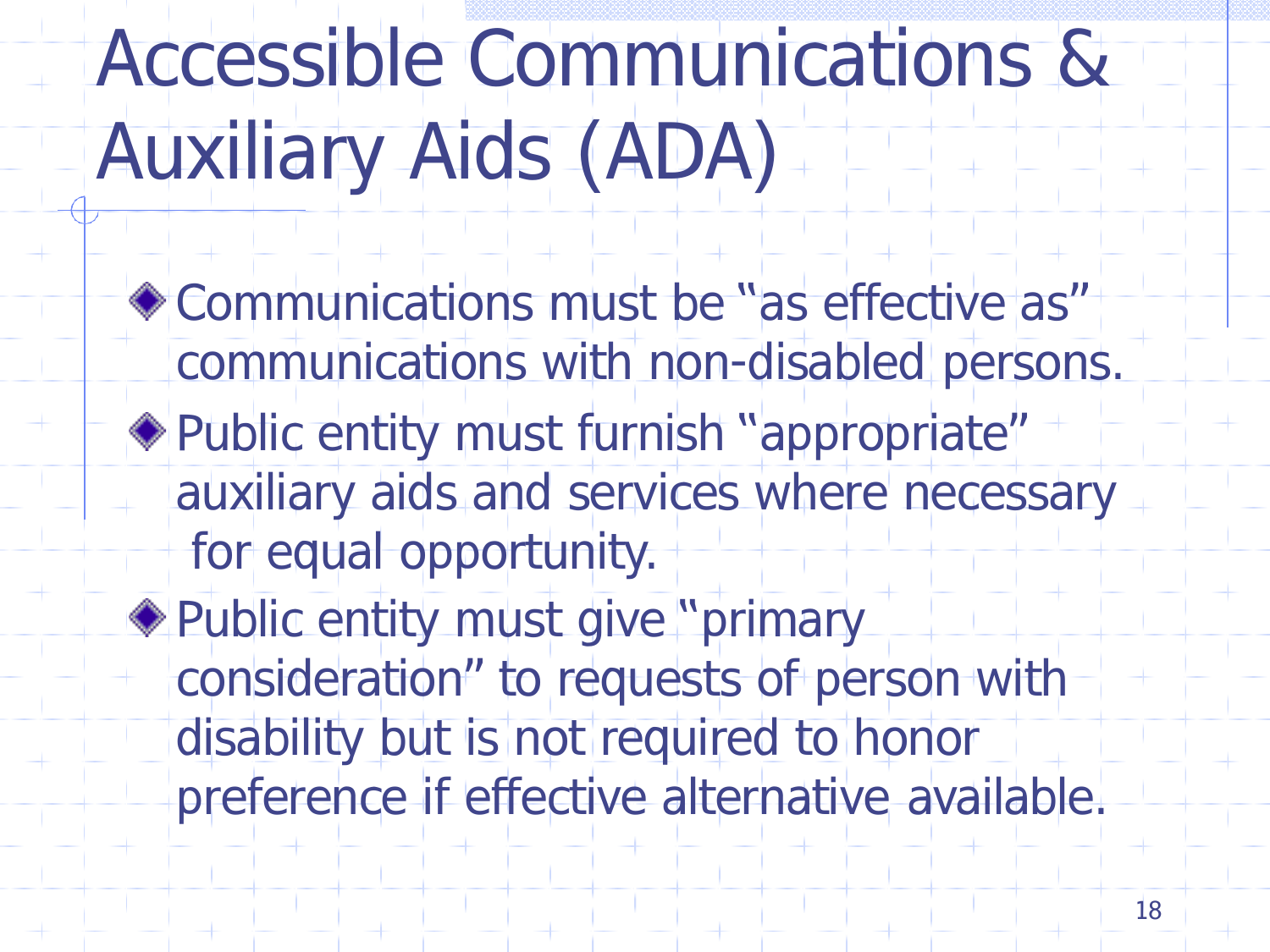

# Accessible Communications &
Auxiliary Aids (ADA)
Communications must be “as effective as”  communications with non-disabled persons.
Public entity must furnish “appropriate”  auxiliary aids and services where necessary  for equal opportunity.
Public entity must give “primary
consideration” to requests of person with  disability but is not required to honor  preference if effective alternative available.

18